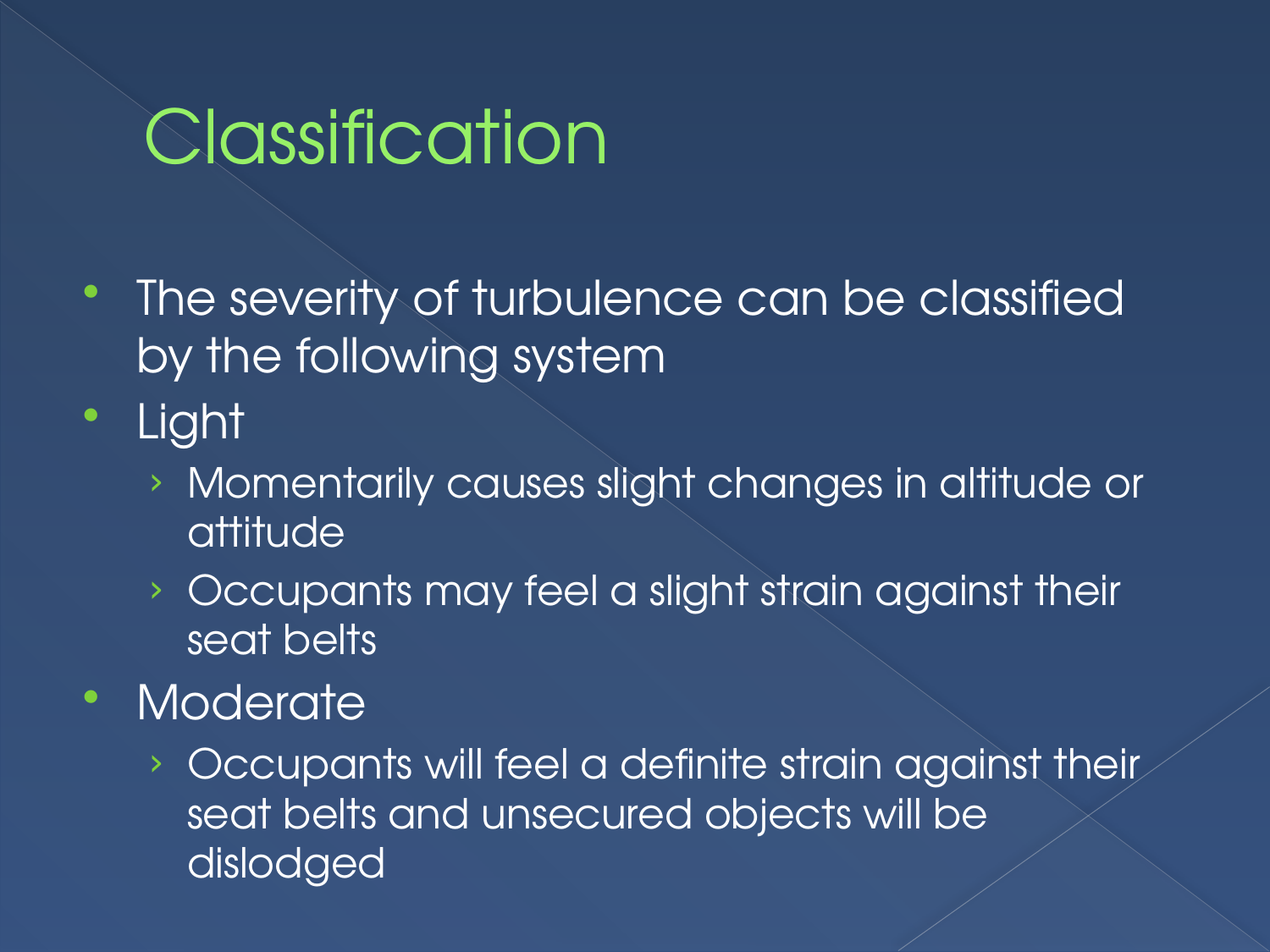

# Classification
The severity of turbulence can be classified by the following system
Light
Momentarily causes slight changes in altitude or attitude
Occupants may feel a slight strain against their seat belts
Moderate
Occupants will feel a definite strain against their seat belts and unsecured objects will be dislodged